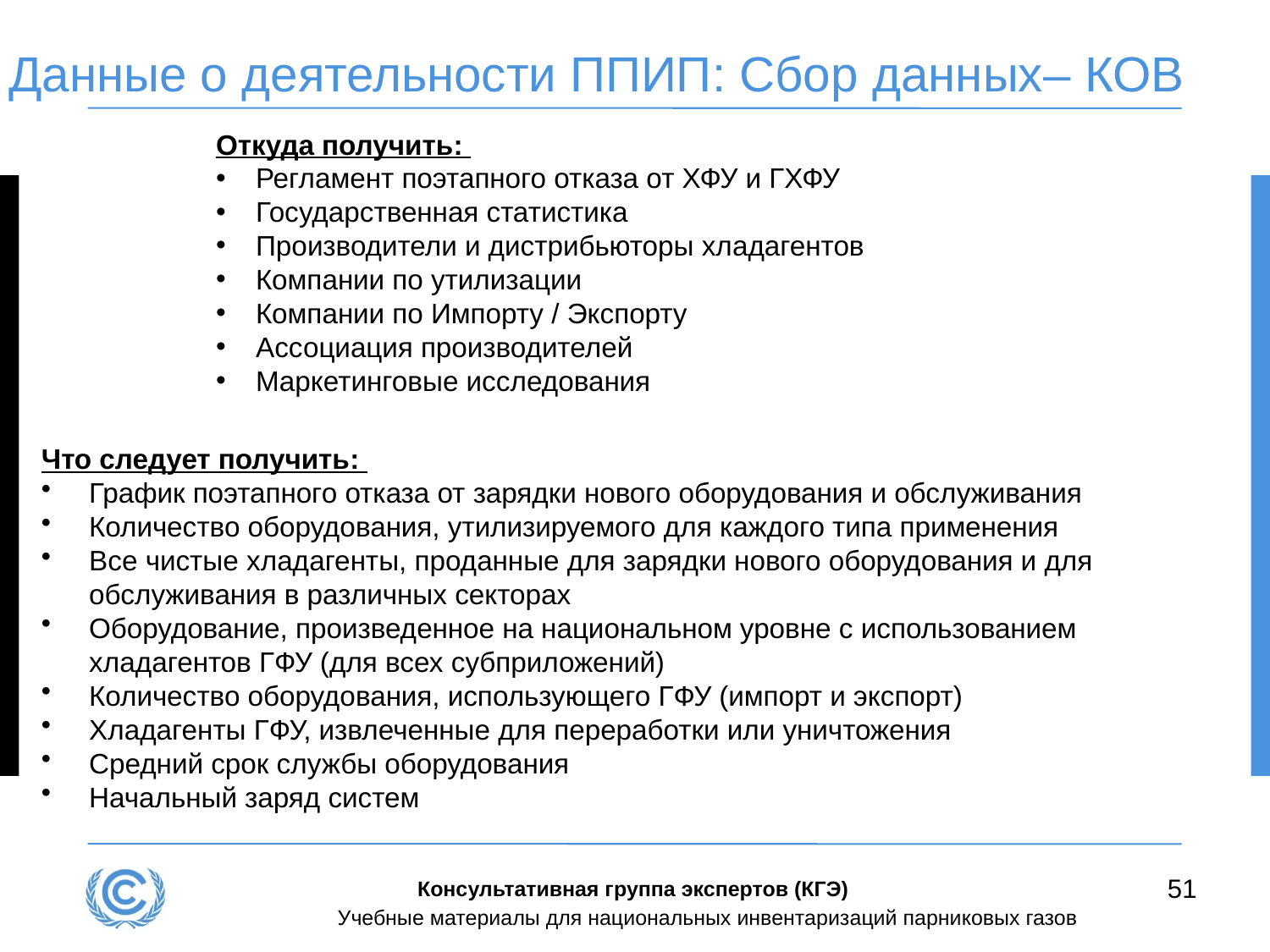

Данные о деятельности ППИП: Сбор данных– КОВ
Откуда получить:
Регламент поэтапного отказа от ХФУ и ГХФУ
Государственная статистика
Производители и дистрибьюторы хладагентов
Компании по утилизации
Компании по Импорту / Экспорту
Ассоциация производителей
Маркетинговые исследования

Что следует получить:
График поэтапного отказа от зарядки нового оборудования и обслуживания
Количество оборудования, утилизируемого для каждого типа применения
Все чистые хладагенты, проданные для зарядки нового оборудования и для обслуживания в различных секторах
Оборудование, произведенное на национальном уровне с использованием хладагентов ГФУ (для всех субприложений)
Количество оборудования, использующего ГФУ (импорт и экспорт)
Хладагенты ГФУ, извлеченные для переработки или уничтожения
Средний срок службы оборудования
Начальный заряд систем
51
Консультативная группа экспертов (КГЭ)
Учебные материалы для национальных инвентаризаций парниковых газов